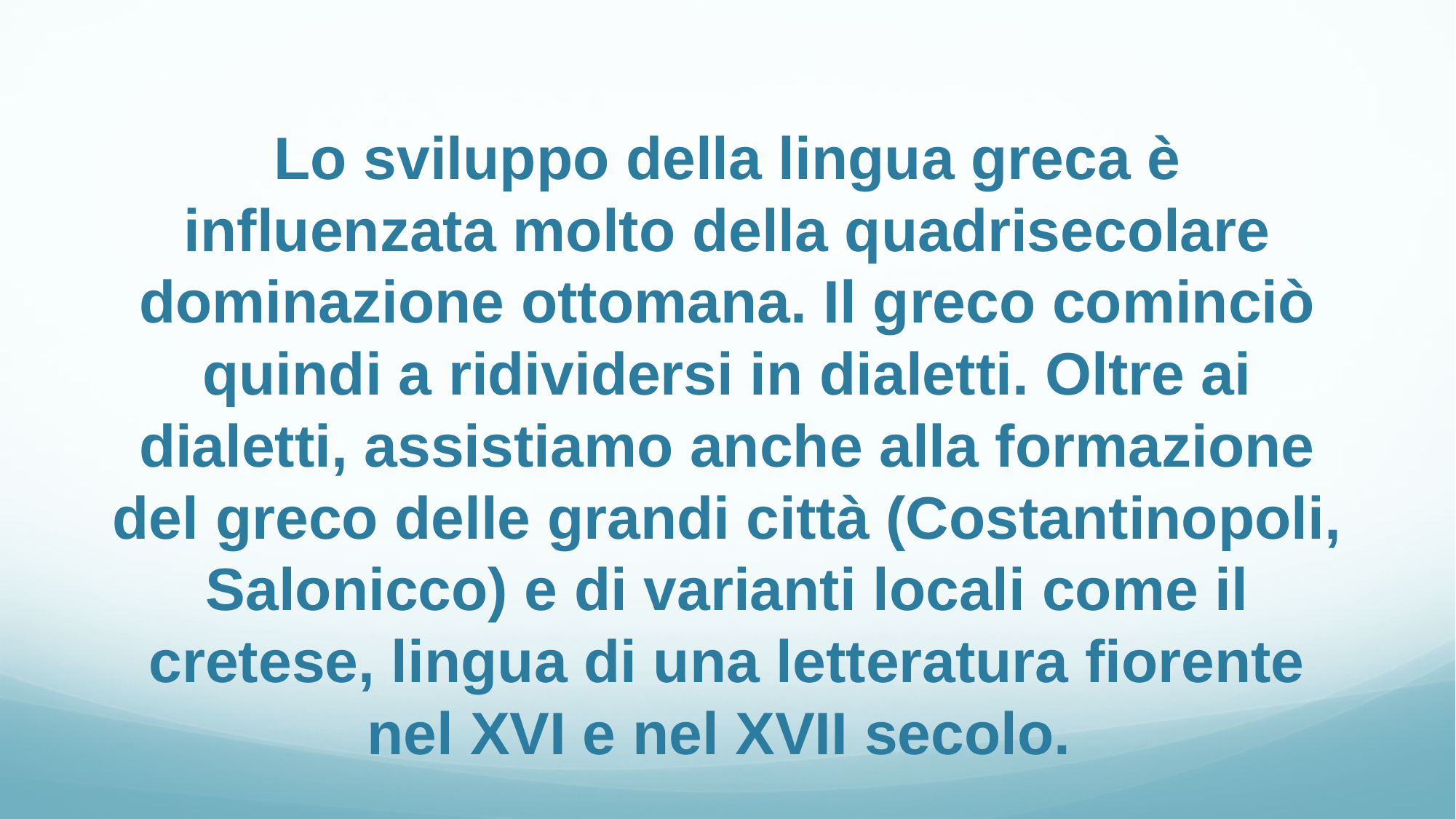

# Lo sviluppo della lingua greca è influenzata molto della quadrisecolare dominazione ottomana. Il greco cominciò quindi a ridividersi in dialetti. Oltre ai dialetti, assistiamo anche alla formazione del greco delle grandi città (Costantinopoli, Salonicco) e di varianti locali come il cretese, lingua di una letteratura fiorente nel XVI e nel XVII secolo.